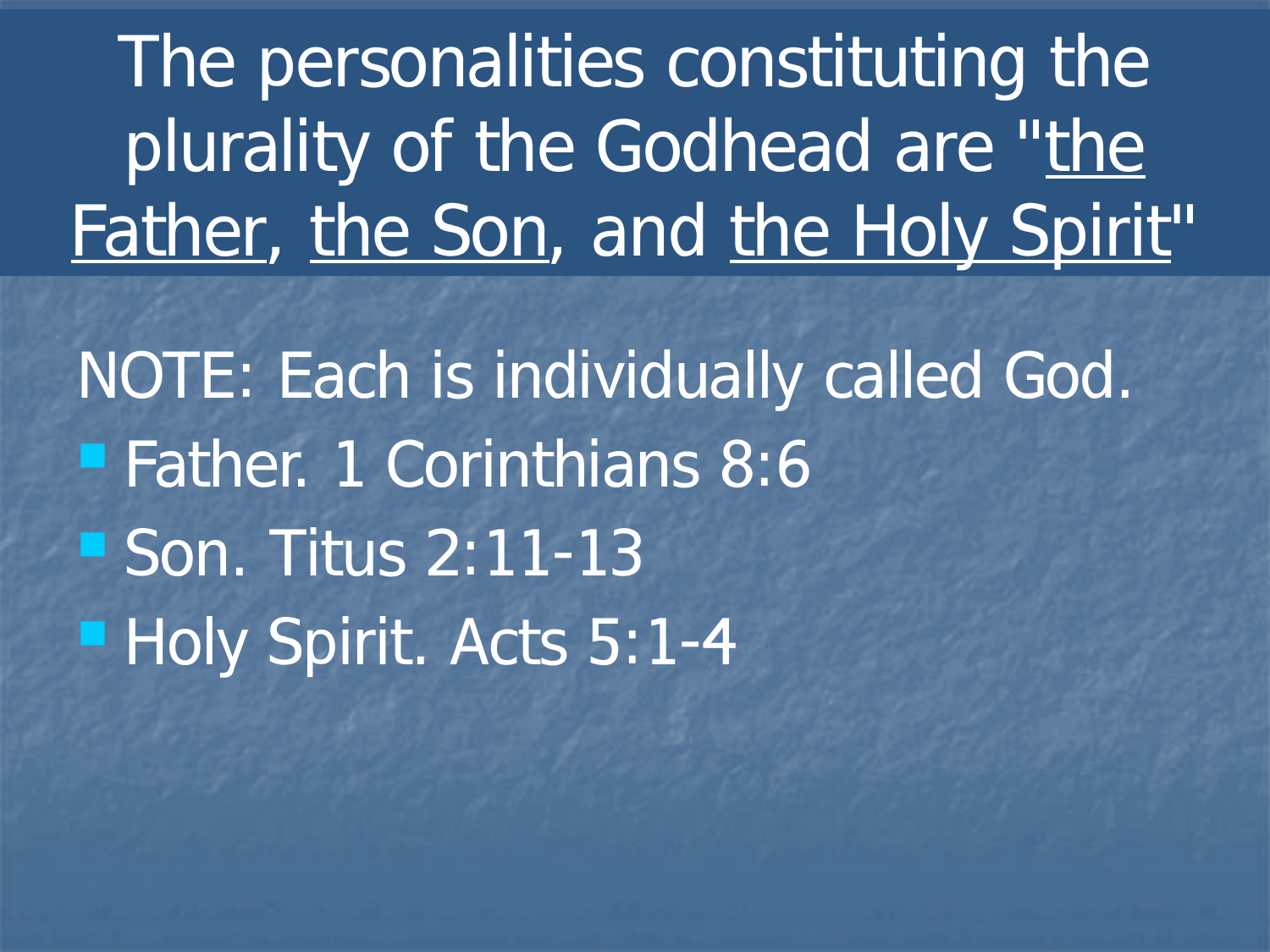

# The personalities constituting the plurality of the Godhead are "the Father, the Son, and the Holy Spirit"
NOTE: Each is individually called God.
Father. 1 Corinthians 8:6
Son. Titus 2:11-13
Holy Spirit. Acts 5:1-4